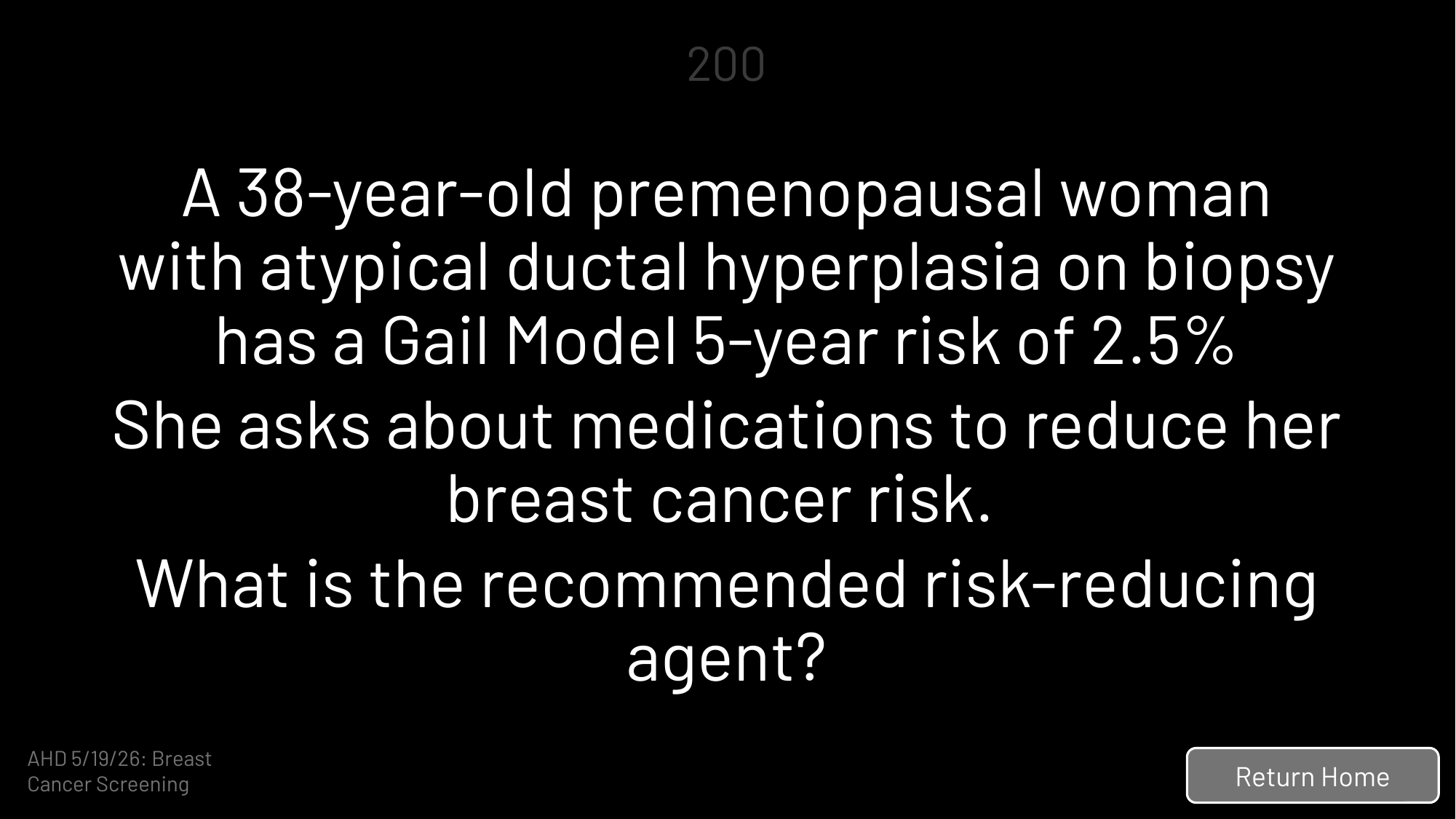

# 200
A 38-year-old premenopausal woman with atypical ductal hyperplasia on biopsy has a Gail Model 5-year risk of 2.5%
She asks about medications to reduce her breast cancer risk.
What is the recommended risk-reducing agent?